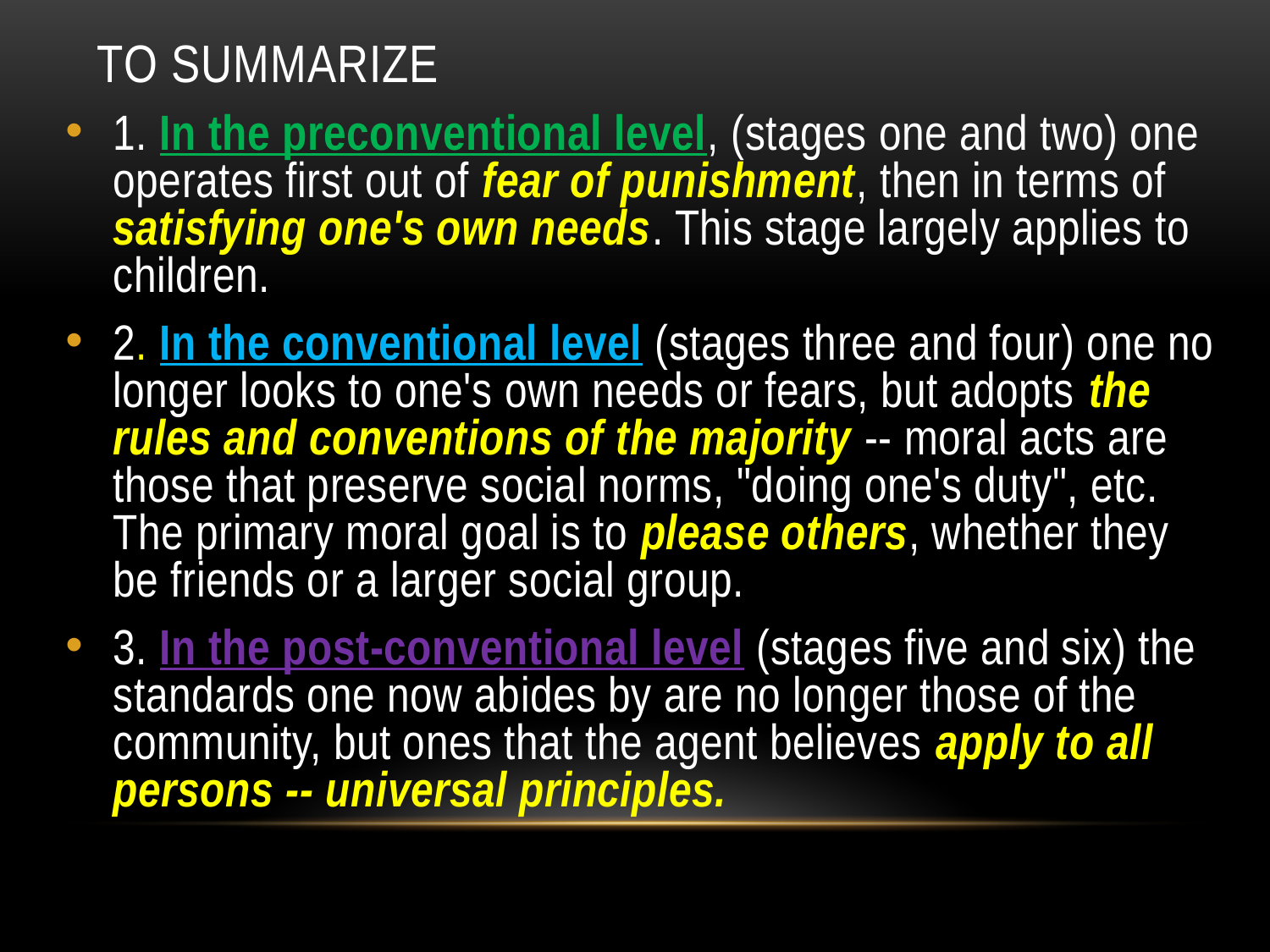

# To Summarize
1. In the preconventional level, (stages one and two) one operates first out of fear of punishment, then in terms of satisfying one's own needs. This stage largely applies to children.
2. In the conventional level (stages three and four) one no longer looks to one's own needs or fears, but adopts the rules and conventions of the majority -- moral acts are those that preserve social norms, "doing one's duty", etc. The primary moral goal is to please others, whether they be friends or a larger social group.
3. In the post-conventional level (stages five and six) the standards one now abides by are no longer those of the community, but ones that the agent believes apply to all persons -- universal principles.